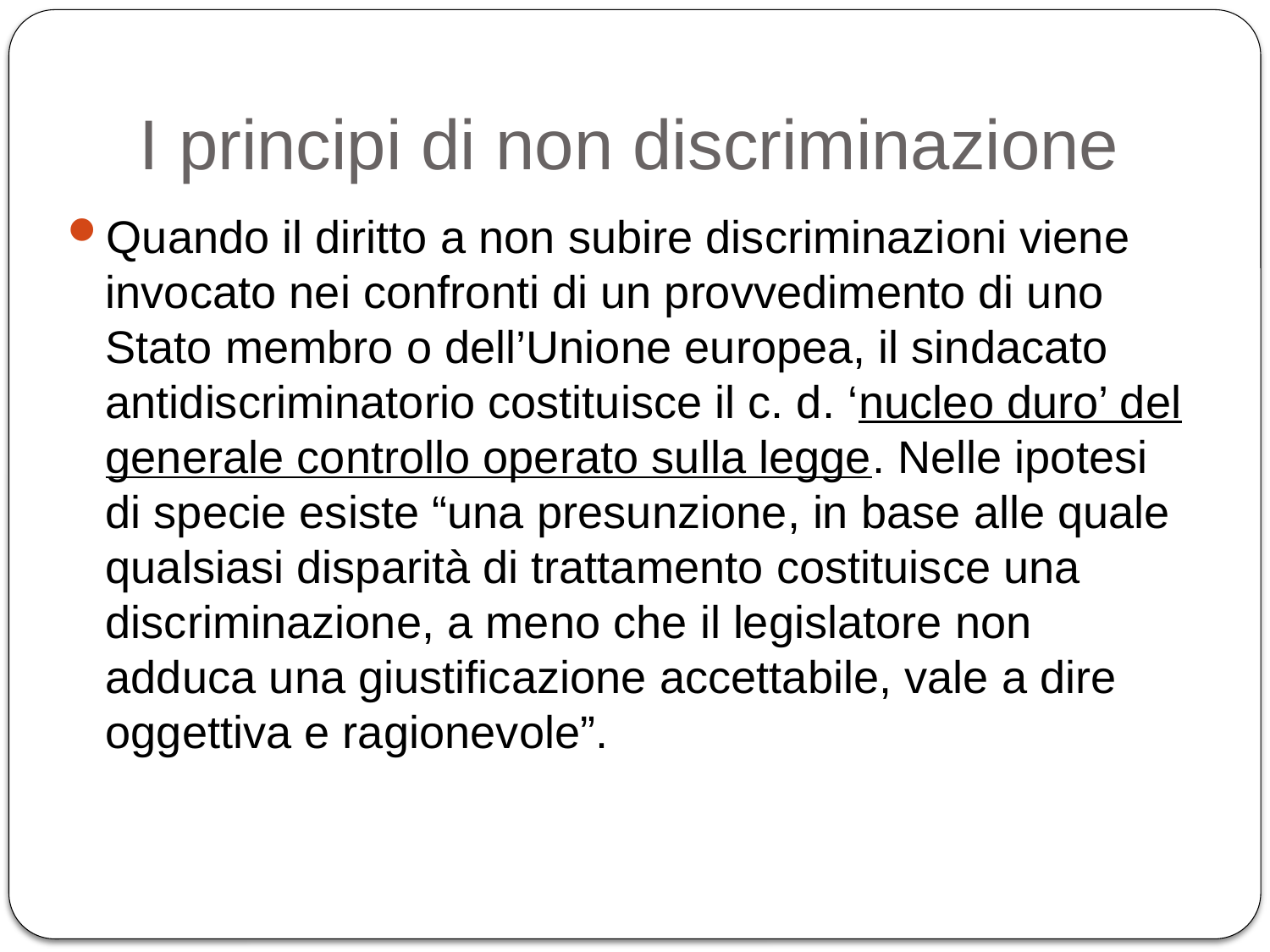

# I principi di non discriminazione
Quando il diritto a non subire discriminazioni viene invocato nei confronti di un provvedimento di uno Stato membro o dell’Unione europea, il sindacato antidiscriminatorio costituisce il c. d. ‘nucleo duro’ del generale controllo operato sulla legge. Nelle ipotesi di specie esiste “una presunzione, in base alle quale qualsiasi disparità di trattamento costituisce una discriminazione, a meno che il legislatore non adduca una giustificazione accettabile, vale a dire oggettiva e ragionevole”.